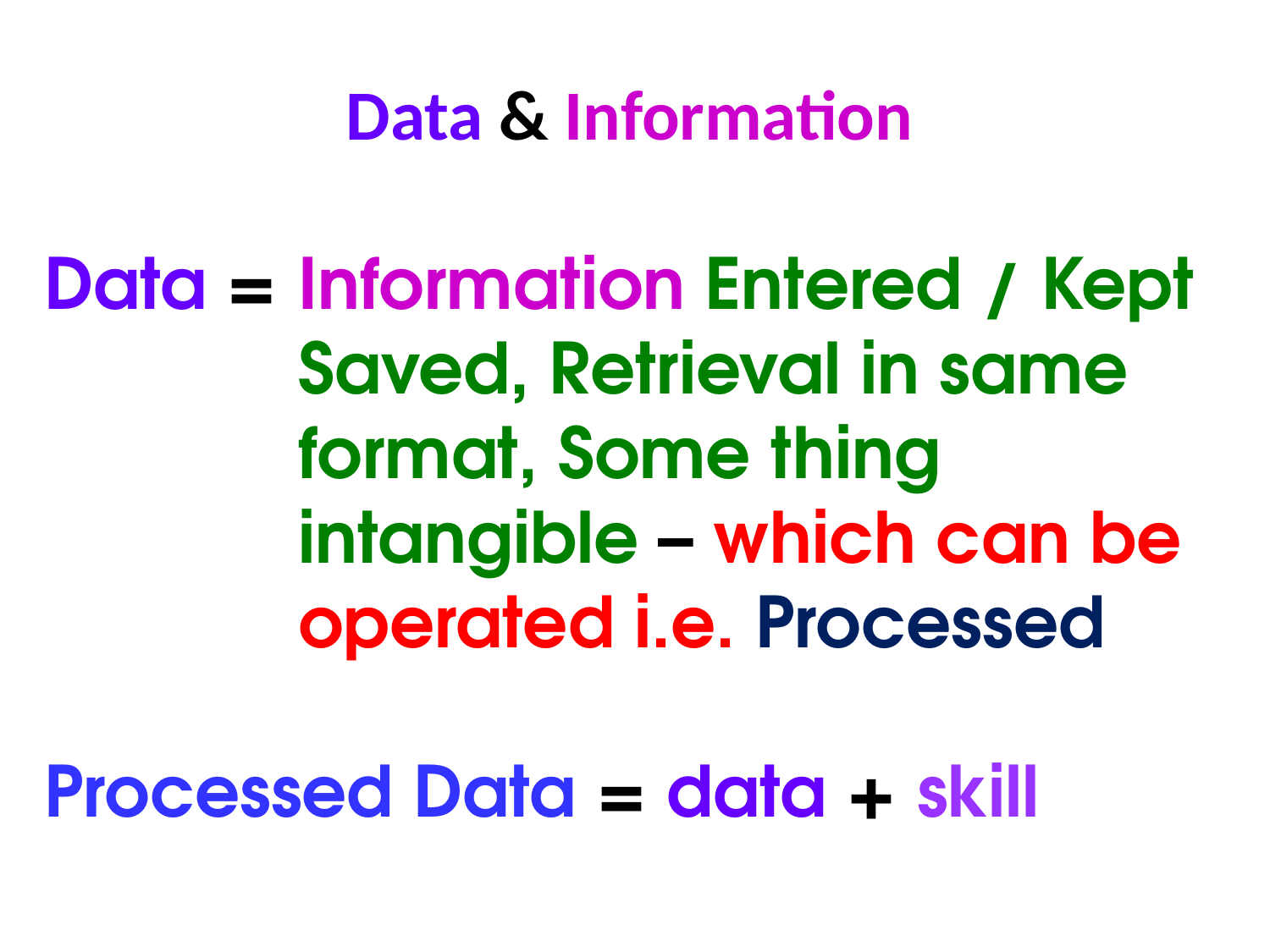

Data & Information

Data =	Information Entered / Kept 		Saved, Retrieval in same 			format, Some thing 				intangible – which can be 		operated i.e. Processed

Processed Data = data + skill